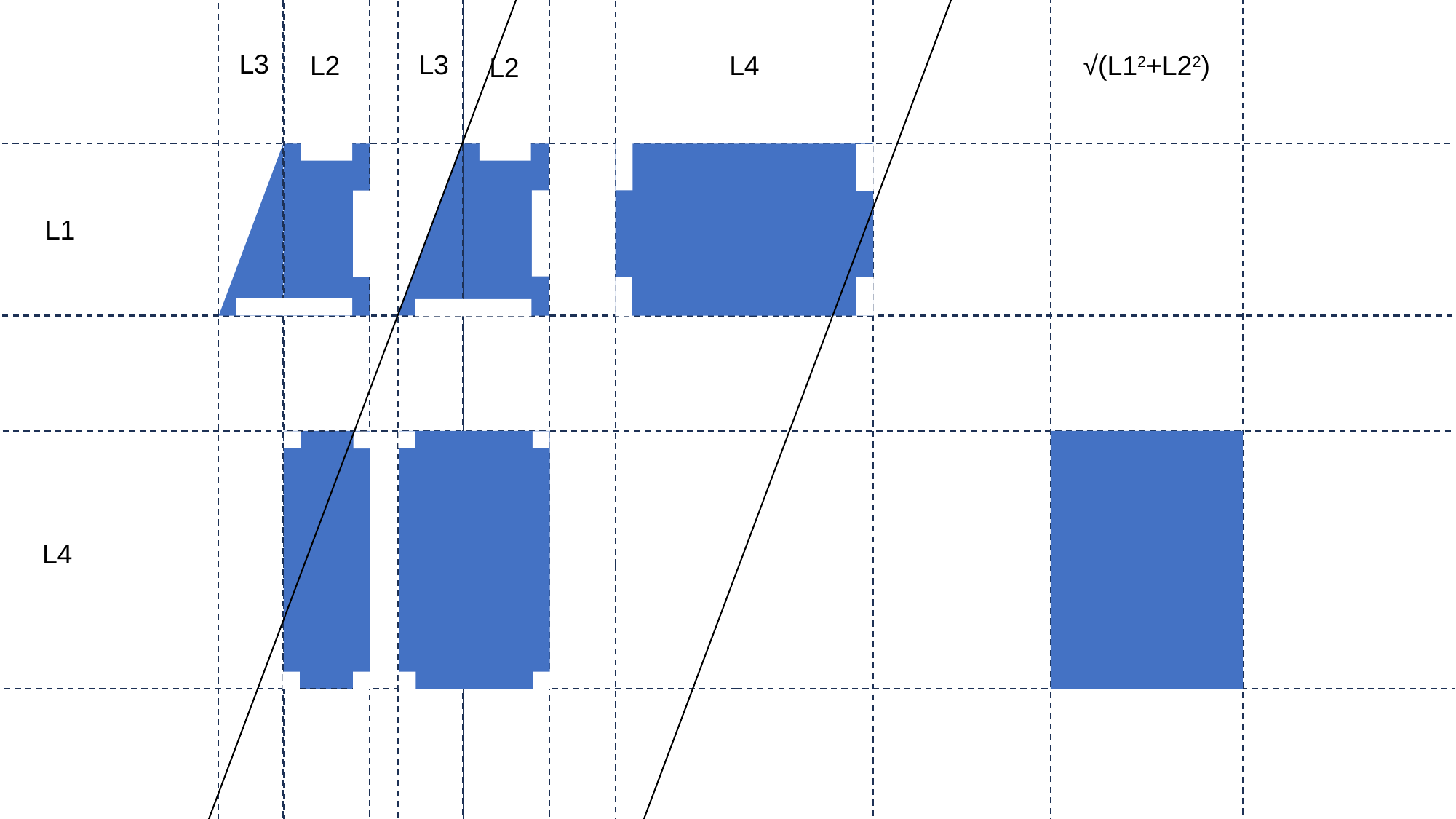

L3
L3
L2
√(L12+L22)
L4
L2

L1

D2

L4
D2